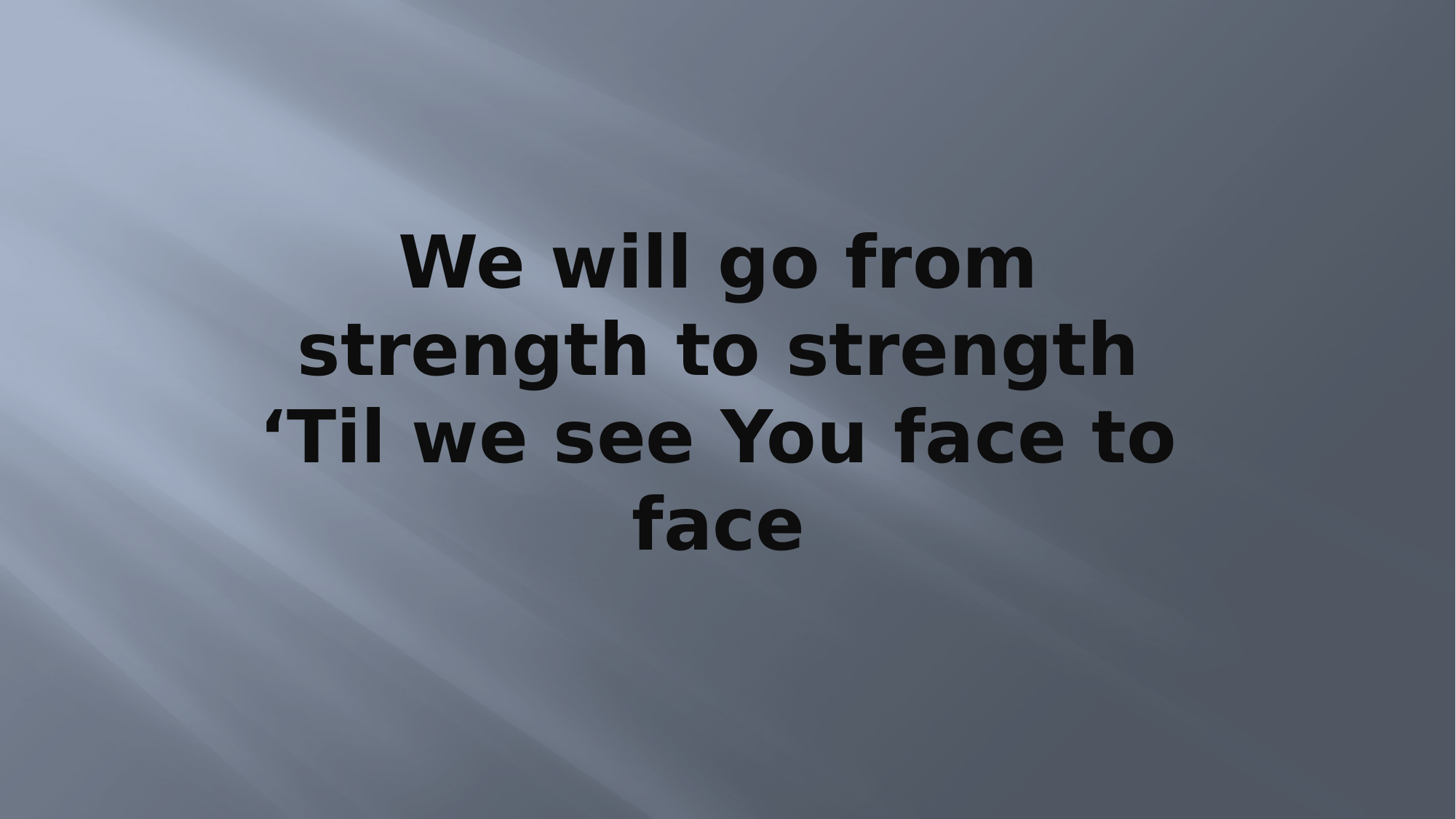

# We will go from strength to strength ‘Til we see You face to face